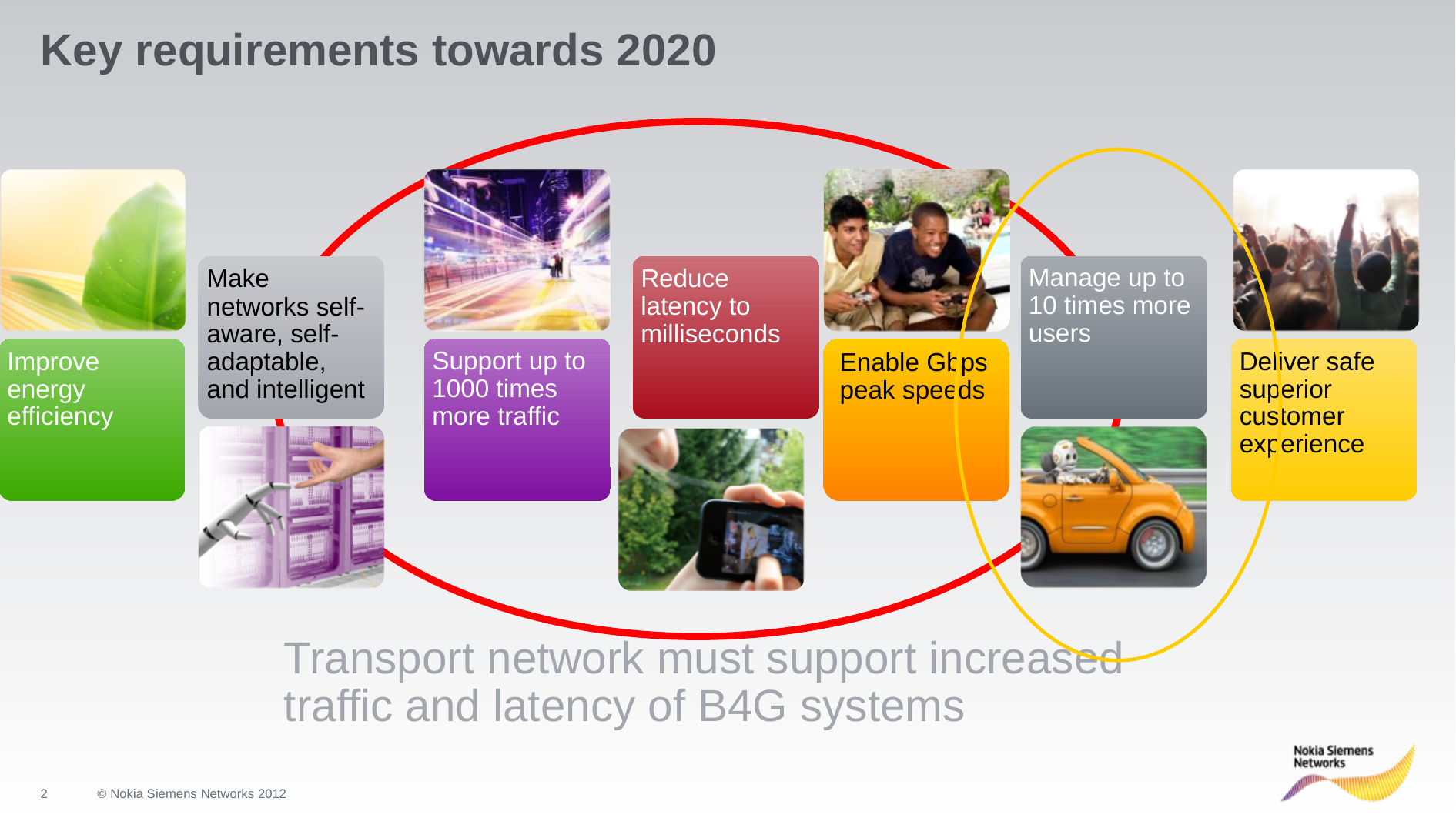

# Key requirements towards 2020

Make networks self-aware, self-adaptable, and intelligent

Reduce latency to milliseconds
Manage up to 10 times more users
Improve energy efficiency
Support up to 1000 times more traffic
Enable Gbps peak speeds

Deliver safe
superior customer experience

Transport network must support increased  traffic and latency of B4G systems